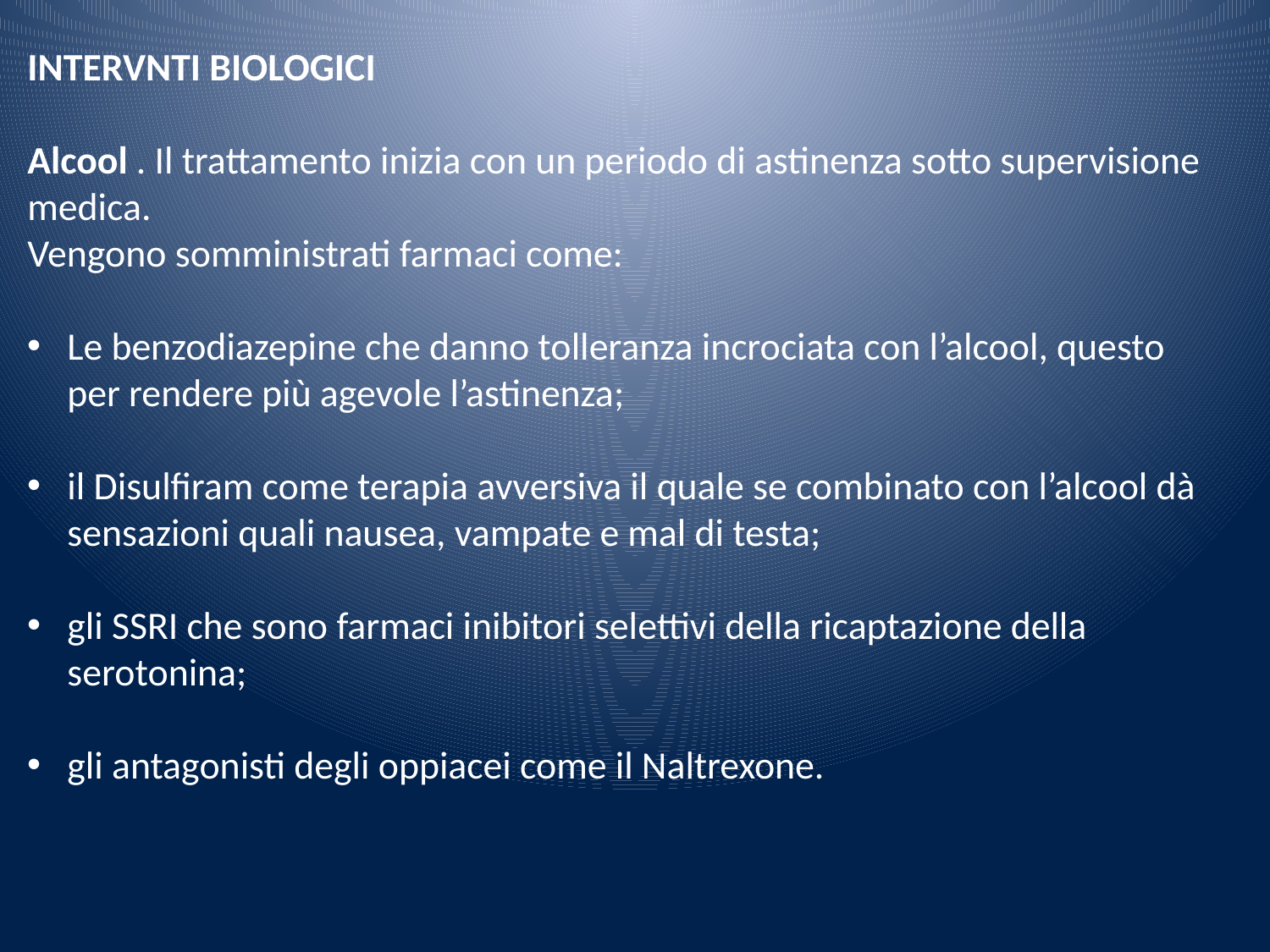

INTERVNTI BIOLOGICI

Alcool . Il trattamento inizia con un periodo di astinenza sotto supervisione medica.
Vengono somministrati farmaci come:

Le benzodiazepine che danno tolleranza incrociata con l’alcool, questo per rendere più agevole l’astinenza;

il Disulfiram come terapia avversiva il quale se combinato con l’alcool dà sensazioni quali nausea, vampate e mal di testa;

gli SSRI che sono farmaci inibitori selettivi della ricaptazione della serotonina;

gli antagonisti degli oppiacei come il Naltrexone.

Nicotina. Negli ultimi anni sono stati sviluppati diversi trattamenti biologici relativamente efficaci per la dipendenza da nicotina. Una strategia è quella di far ingerire ai pazienti degli agenti eversivi, come pezzetti di acetato d’argento, che creano un gusto amaro se combinati con il fumo. In alternativa, la nicotina può essere assunta attraverso chewingum, spray nasale, inalatore o cerotto transdermico (sulla pelle). Questi approcci vengono definiti strategie di sostituzione della nicotina, e successivamente il consumatore viene svezzato anche dalla nicotina.